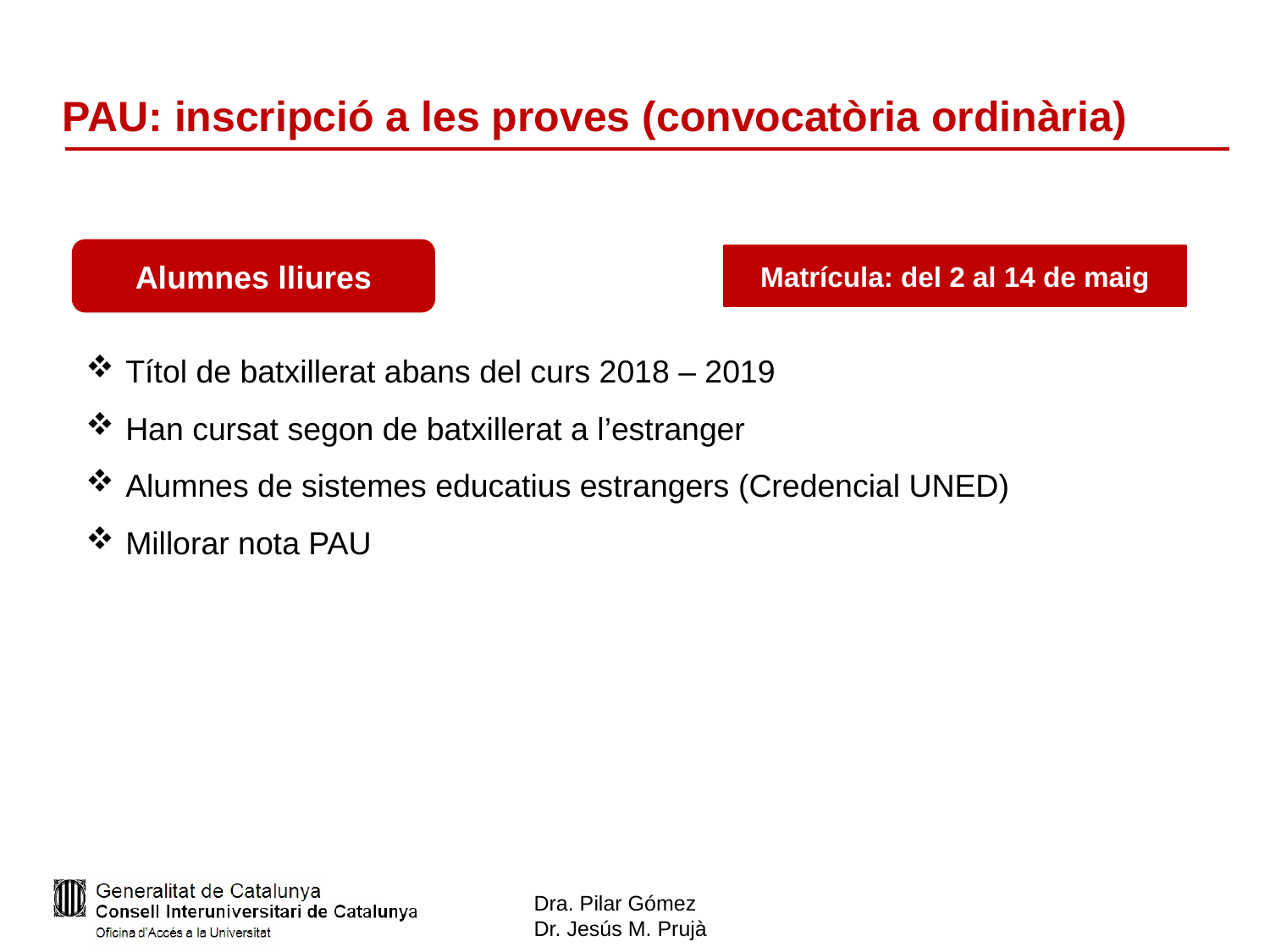

# PAU: inscripció a les proves (convocatòria ordinària)
Alumnes lliures
Matrícula: del 2 al 14 de maig
Títol de batxillerat abans del curs 2018 – 2019
Han cursat segon de batxillerat a l’estranger
Alumnes de sistemes educatius estrangers (Credencial UNED)
Millorar nota PAU